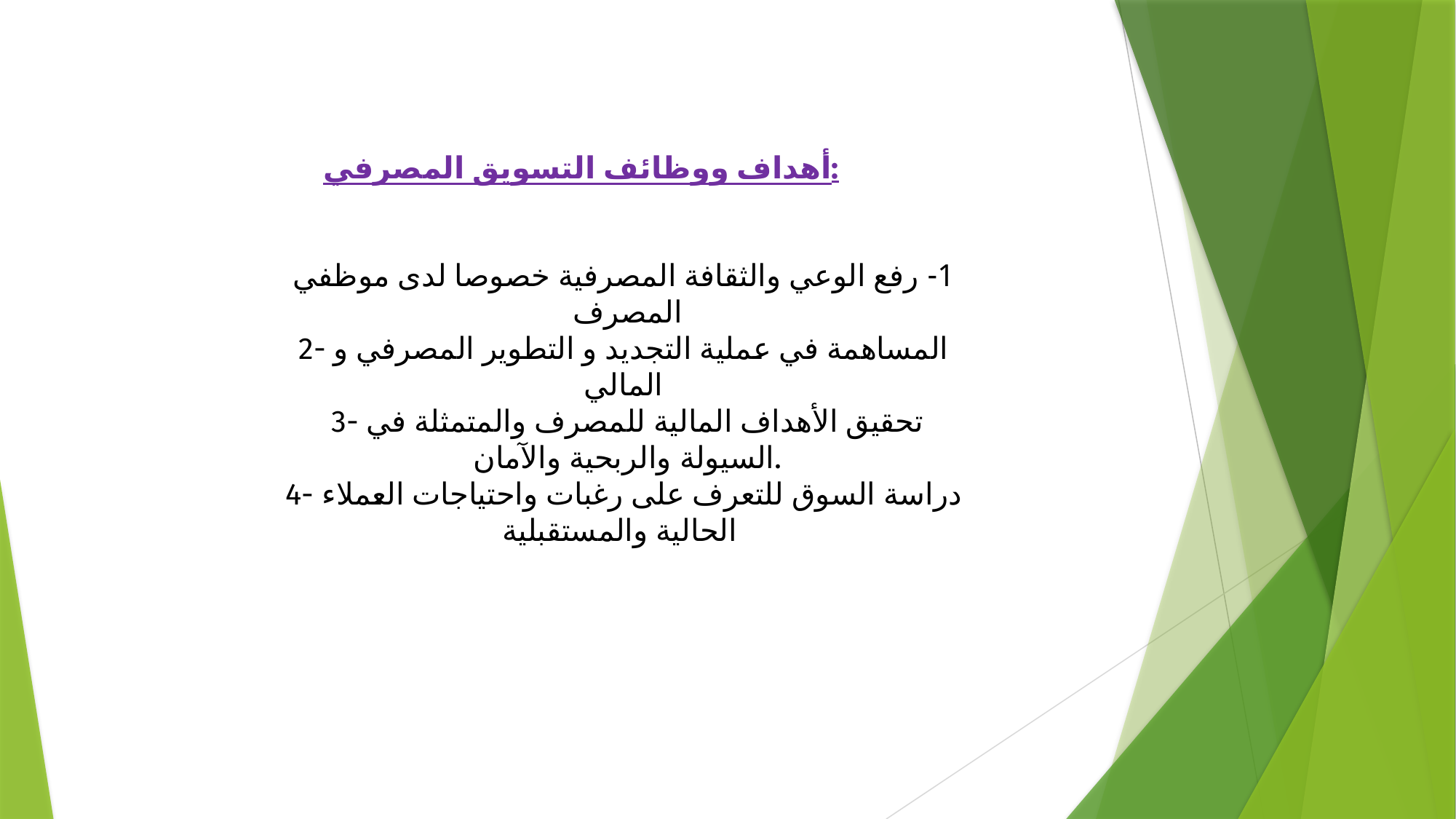

أهداف ووظائف التسويق المصرفي:
1- رفع الوعي والثقافة المصرفية خصوصا لدى موظفي المصرف
2- المساهمة في عملية التجديد و التطوير المصرفي و المالي
 3- تحقيق الأهداف المالية للمصرف والمتمثلة في
 السيولة والربحية والآمان.
4- دراسة السوق للتعرف على رغبات واحتياجات العملاء الحالية والمستقبلية